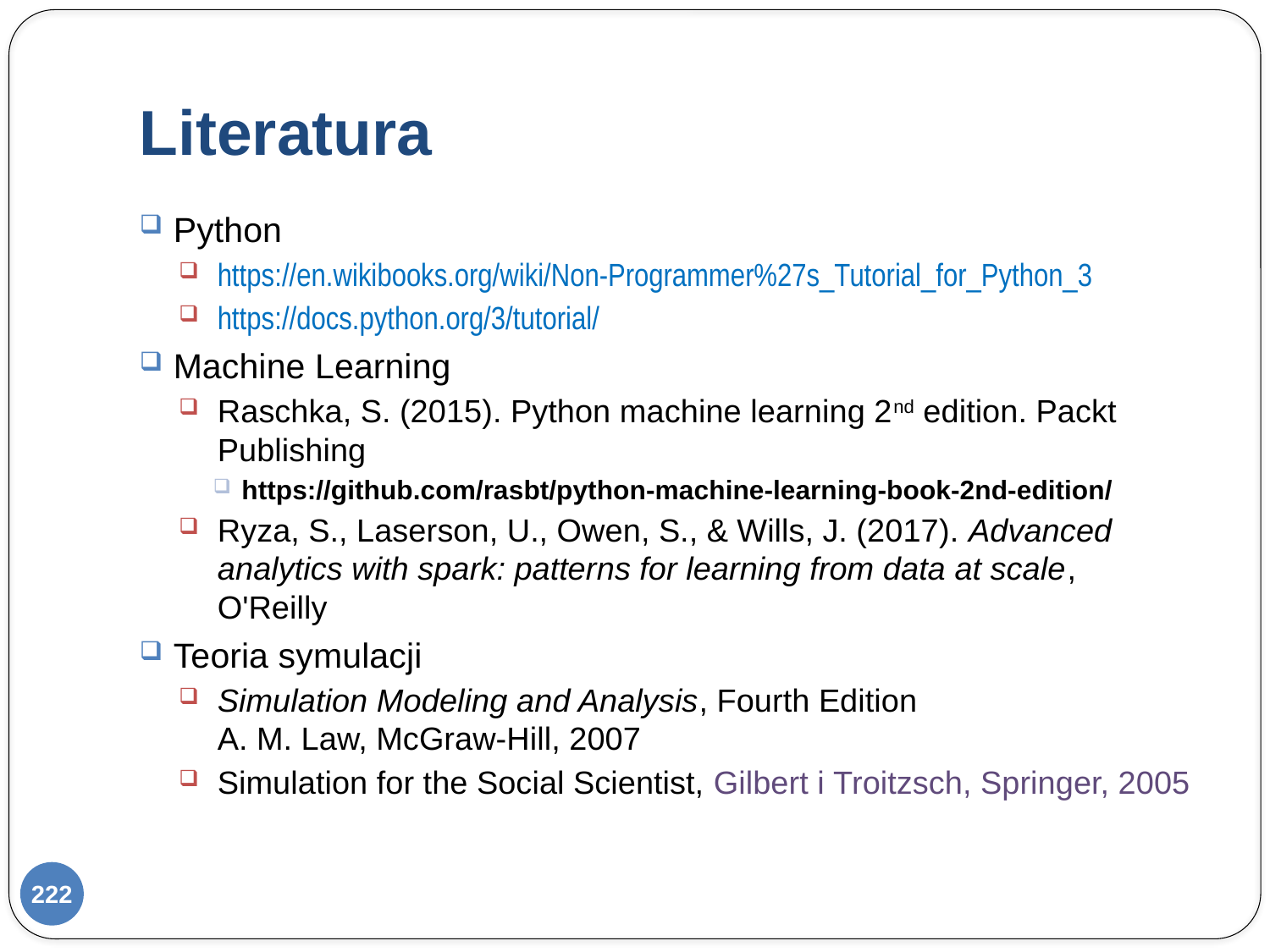

# Literatura
Python
https://en.wikibooks.org/wiki/Non-Programmer%27s_Tutorial_for_Python_3
https://docs.python.org/3/tutorial/
Machine Learning
Raschka, S. (2015). Python machine learning 2nd edition. Packt Publishing
https://github.com/rasbt/python-machine-learning-book-2nd-edition/
Ryza, S., Laserson, U., Owen, S., & Wills, J. (2017). Advanced analytics with spark: patterns for learning from data at scale, O'Reilly
Teoria symulacji
Simulation Modeling and Analysis, Fourth Edition
A. M. Law, McGraw-Hill, 2007
Simulation for the Social Scientist, Gilbert i Troitzsch, Springer, 2005

222